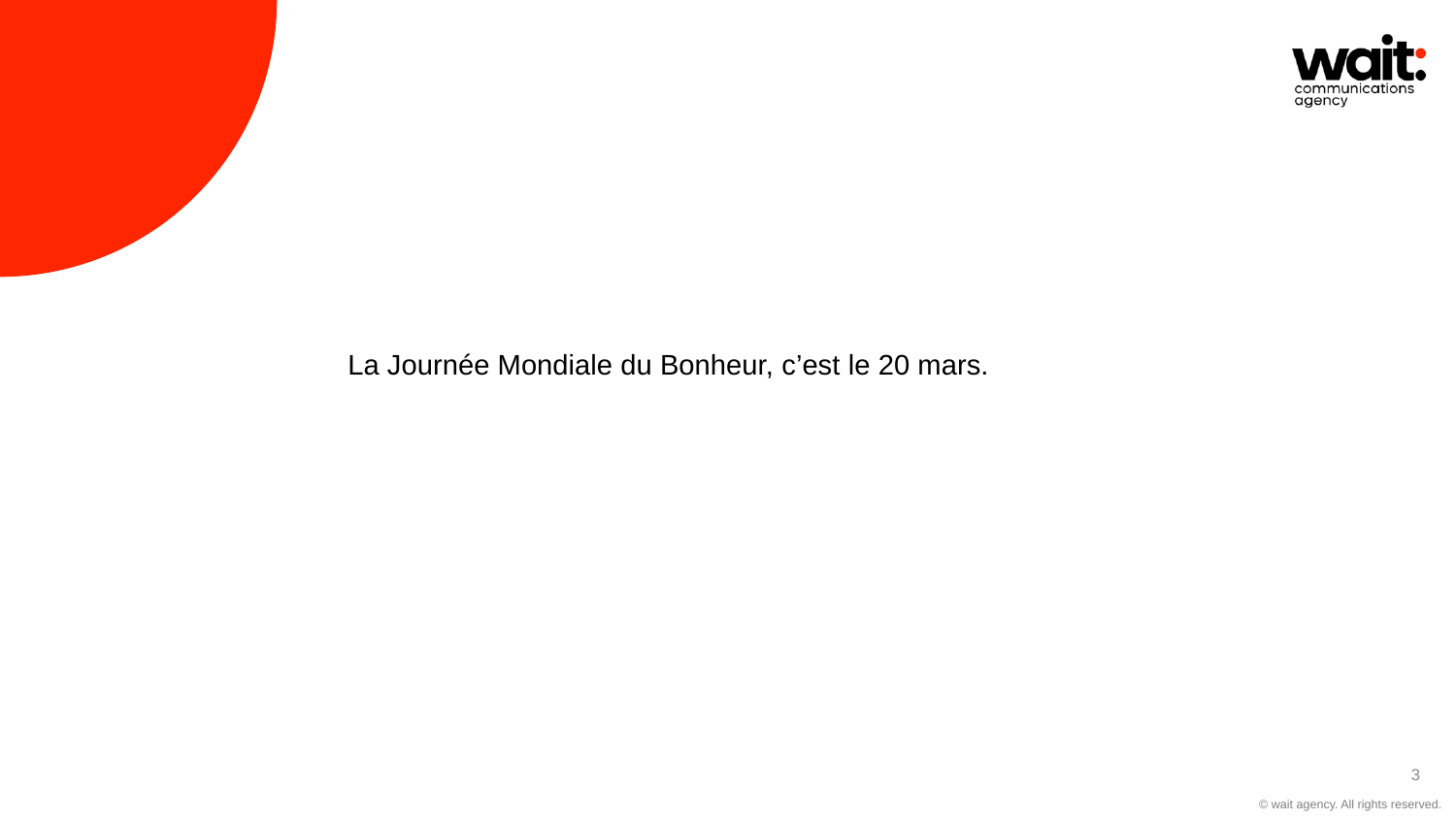

La Journée Mondiale du Bonheur, c’est le 20 mars.
3